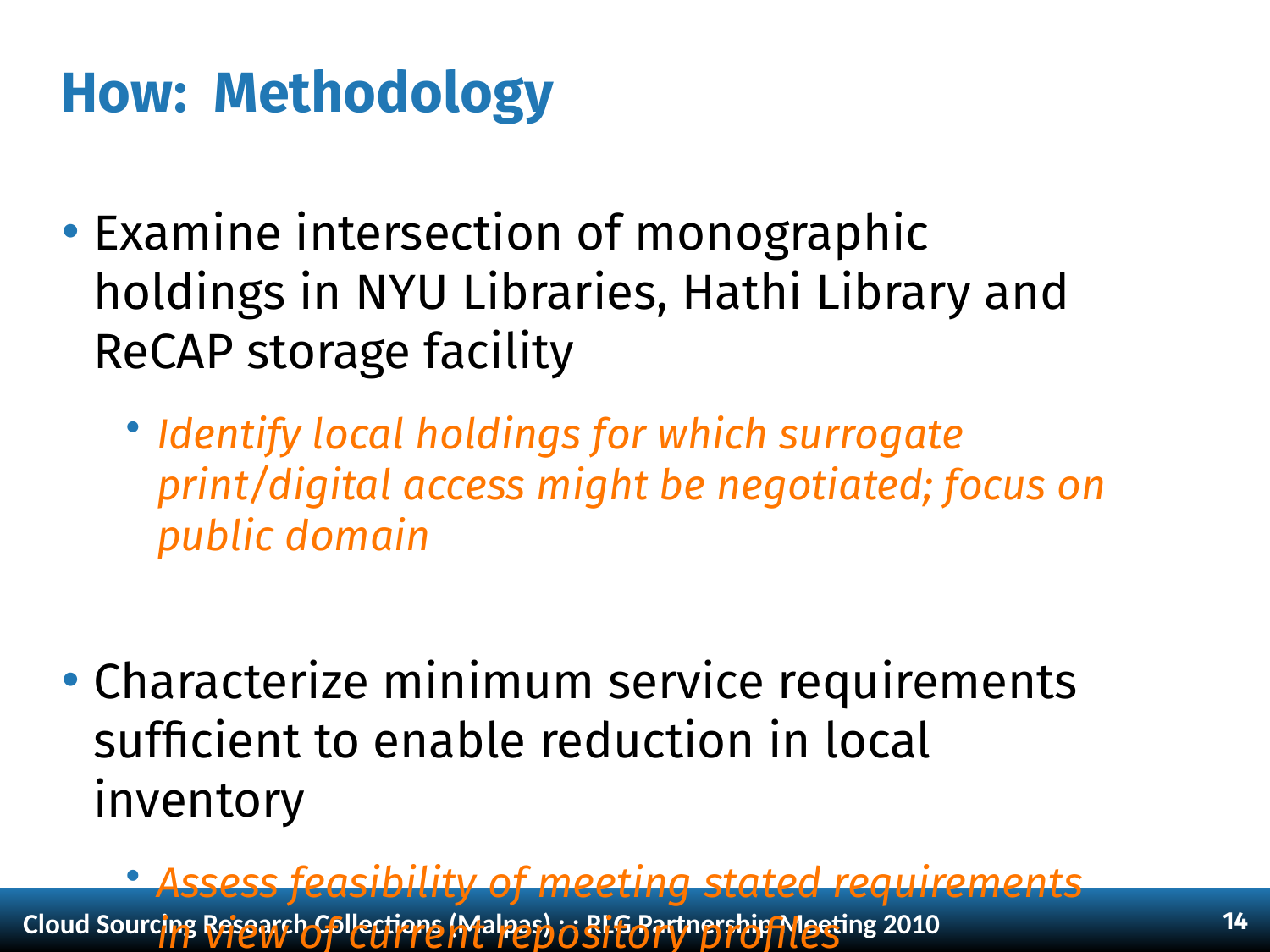

# How:  Methodology
Examine intersection of monographic holdings in NYU Libraries, Hathi Library and ReCAP storage facility
Identify local holdings for which surrogate print/digital access might be negotiated; focus on public domain

Characterize minimum service requirements sufficient to enable reduction in local inventory
Assess feasibility of meeting stated requirements in view of current repository profiles